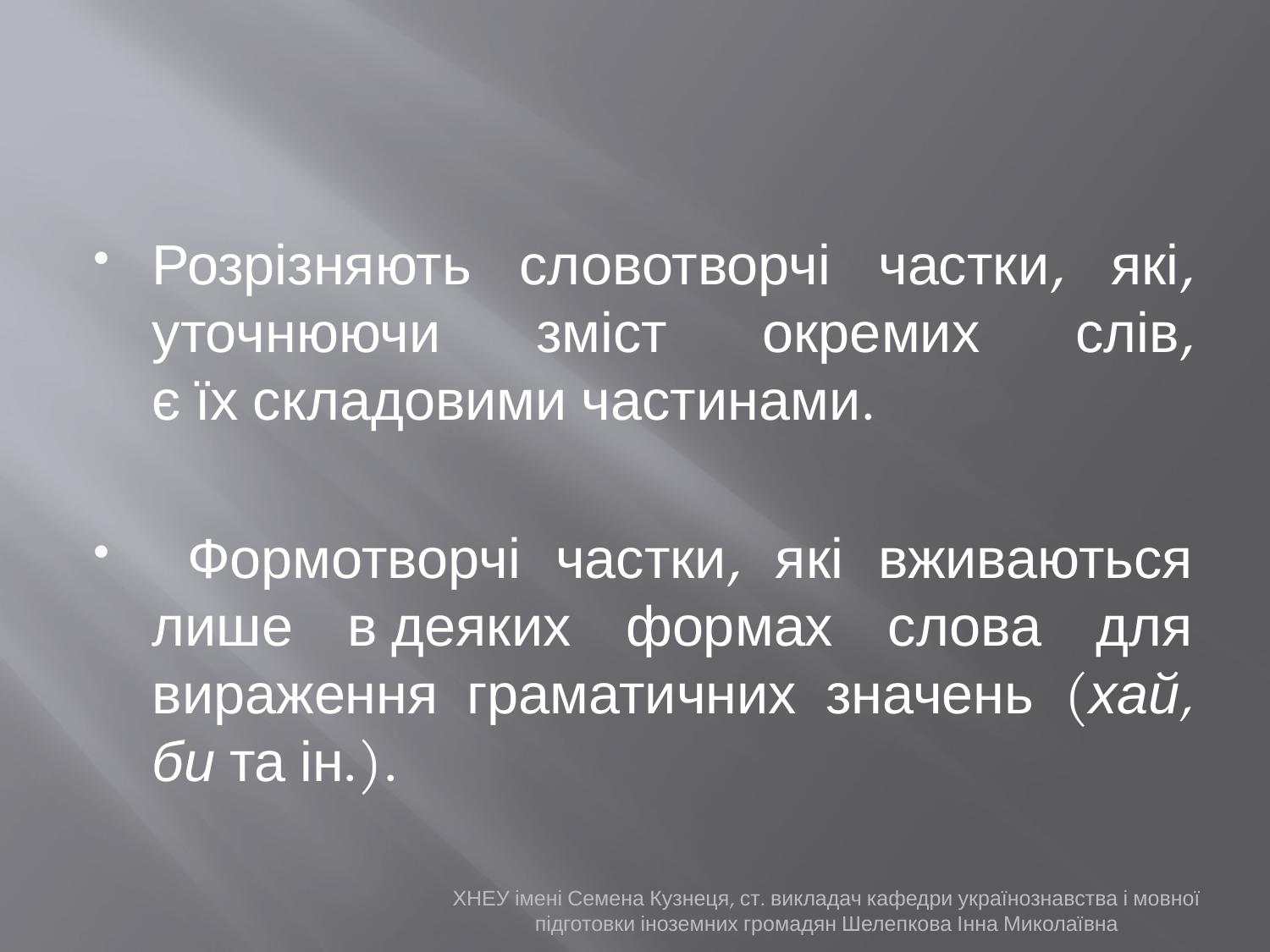

#
Розрізняють словотворчі частки, які, уточнюючи зміст окремих слів, є їх складовими частинами.

 Формотворчі частки, які вживаються лише в деяких формах слова для вираження граматичних значень (хай, би та ін.).
ХНЕУ імені Семена Кузнеця, ст. викладач кафедри українознавства і мовної підготовки іноземних громадян Шелепкова Інна Миколаївна